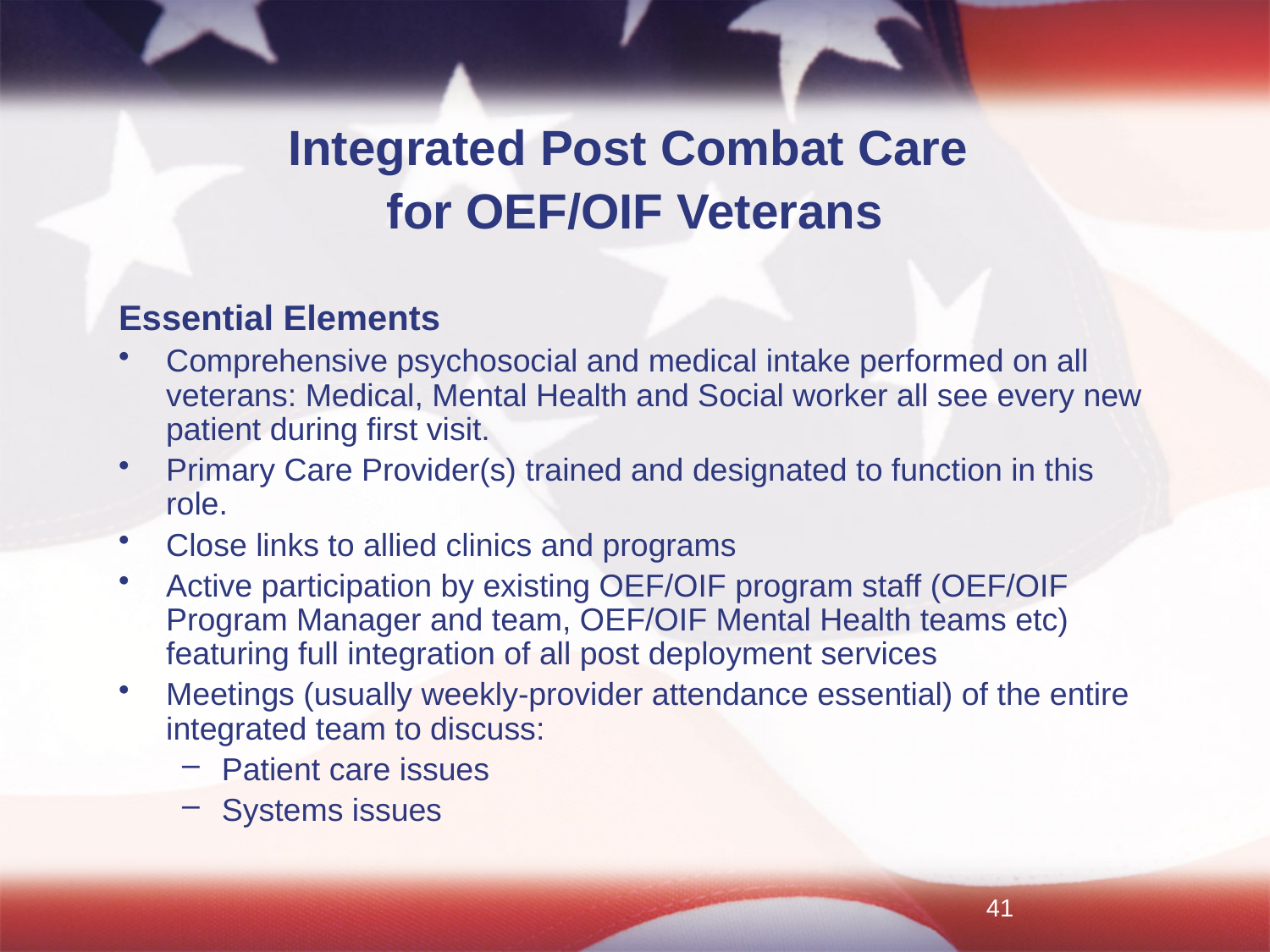

Integrated Post Combat Care
for OEF/OIF Veterans

Essential Elements
Comprehensive psychosocial and medical intake performed on all veterans: Medical, Mental Health and Social worker all see every new patient during first visit.
Primary Care Provider(s) trained and designated to function in this role.
Close links to allied clinics and programs
Active participation by existing OEF/OIF program staff (OEF/OIF Program Manager and team, OEF/OIF Mental Health teams etc) featuring full integration of all post deployment services
Meetings (usually weekly-provider attendance essential) of the entire integrated team to discuss:
Patient care issues
Systems issues

41